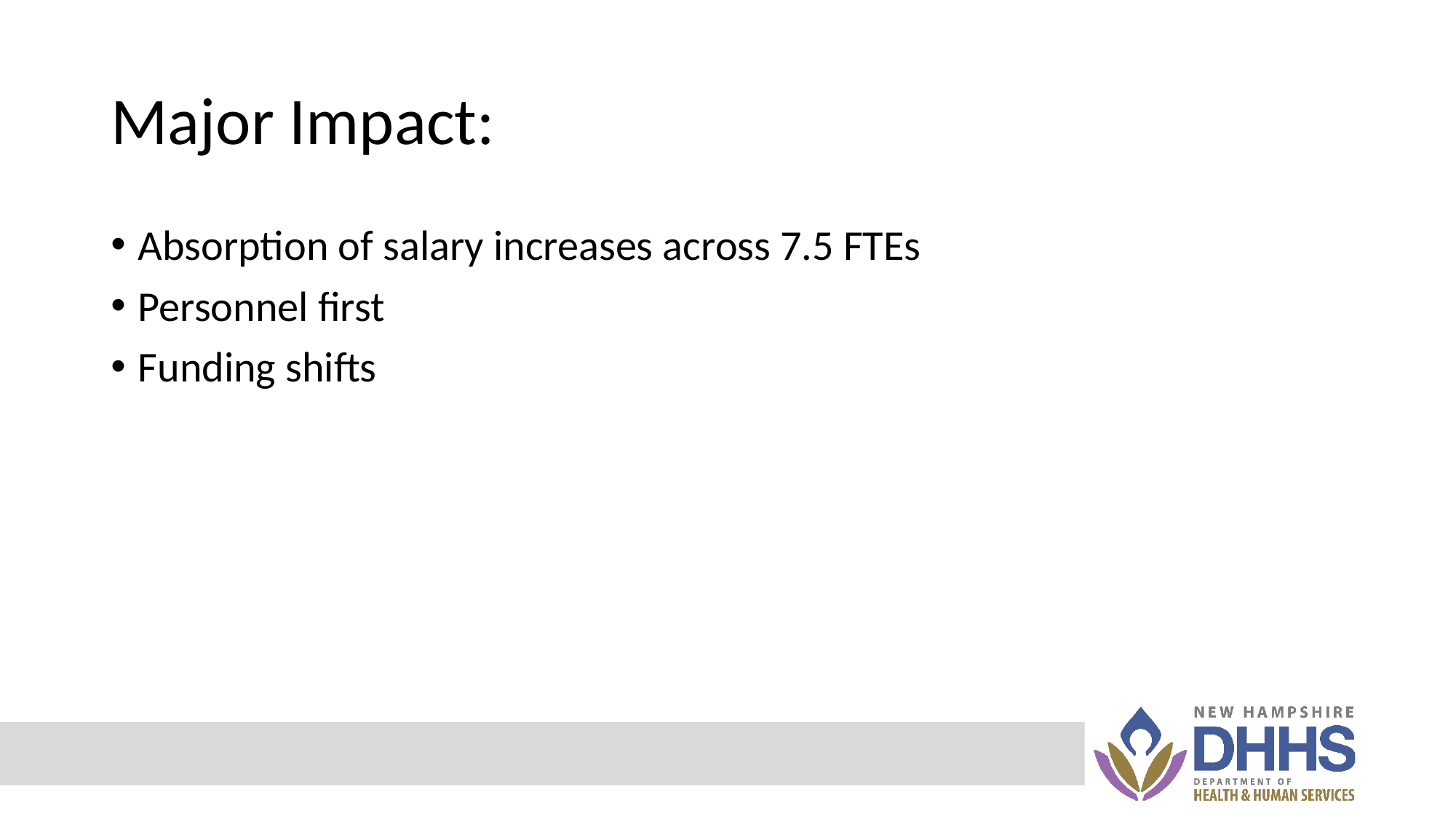

# Major Impact:
Absorption of salary increases across 7.5 FTEs
Personnel first
Funding shifts